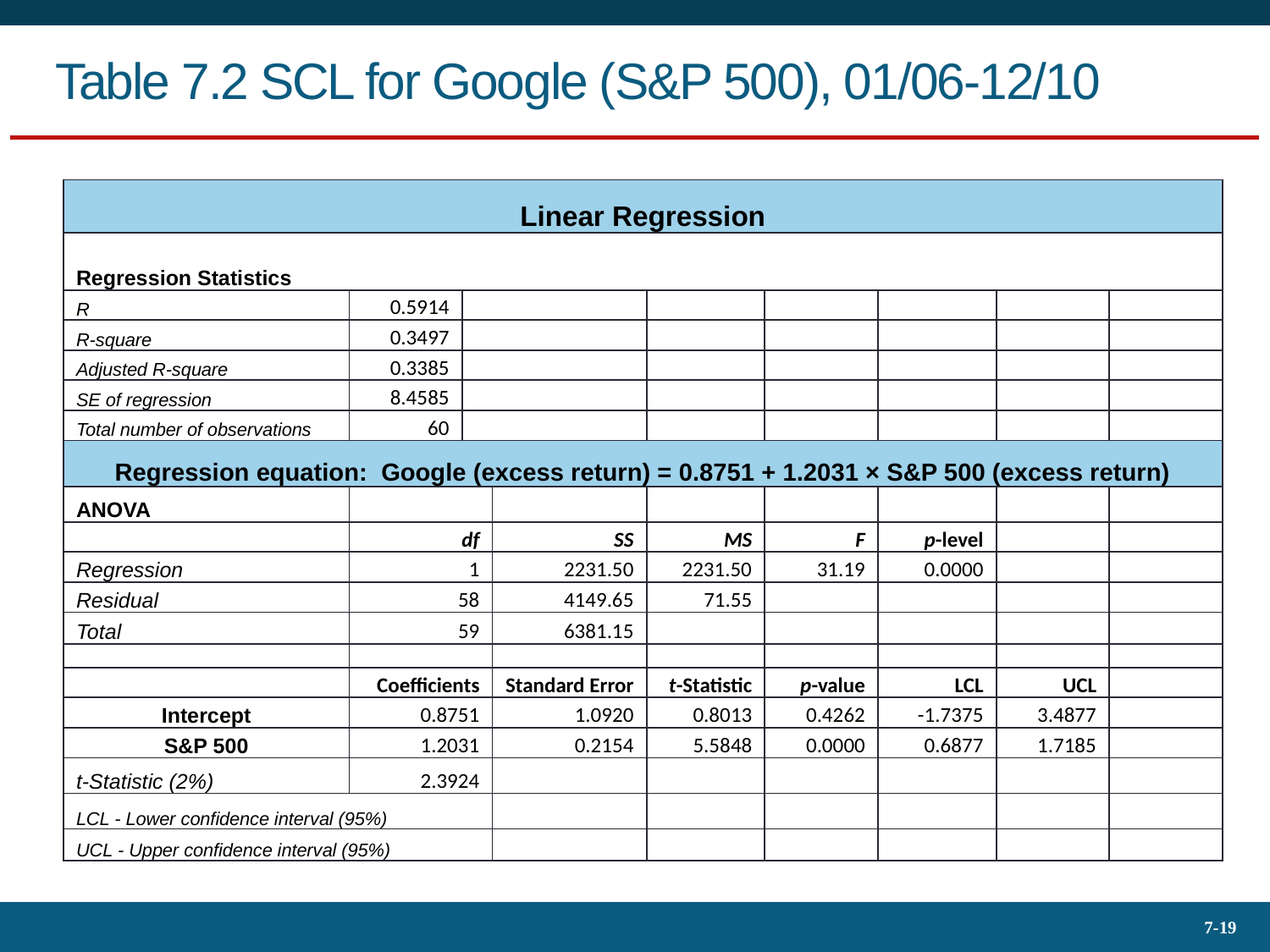

# Table 7.2 SCL for Google (S&P 500), 01/06-12/10
| Linear Regression |  |  |  |  |  |  |  |  |
| --- | --- | --- | --- | --- | --- | --- | --- | --- |
| Regression Statistics |  |  |  |  |  |  |  |  |
| R | 0.5914 |  |  |  |  |  |  |  |
| R-square | 0.3497 |  |  |  |  |  |  |  |
| Adjusted R-square | 0.3385 |  |  |  |  |  |  |  |
| SE of regression | 8.4585 |  |  |  |  |  |  |  |
| Total number of observations | 60 |  |  |  |  |  |  |  |
| Regression equation: Google (excess return) = 0.8751 + 1.2031 × S&P 500 (excess return) |  |  |  |  |  |  |  |  |
| ANOVA |  |  |  |  |  |  |  |  |
|  | df |  | SS | MS | F | p-level |  |  |
| Regression | 1 |  | 2231.50 | 2231.50 | 31.19 | 0.0000 |  |  |
| Residual | 58 |  | 4149.65 | 71.55 |  |  |  |  |
| Total | 59 |  | 6381.15 |  |  |  |  |  |
|  |  |  |  |  |  |  |  |  |
|  | Coefficients |  | Standard Error | t-Statistic | p-value | LCL | UCL |  |
| Intercept | 0.8751 |  | 1.0920 | 0.8013 | 0.4262 | -1.7375 | 3.4877 |  |
| S&P 500 | 1.2031 |  | 0.2154 | 5.5848 | 0.0000 | 0.6877 | 1.7185 |  |
| t-Statistic (2%) | 2.3924 |  |  |  |  |  |  |  |
| LCL - Lower confidence interval (95%) |  |  |  |  |  |  |  |  |
| UCL - Upper confidence interval (95%) |  |  |  |  |  |  |  |  |